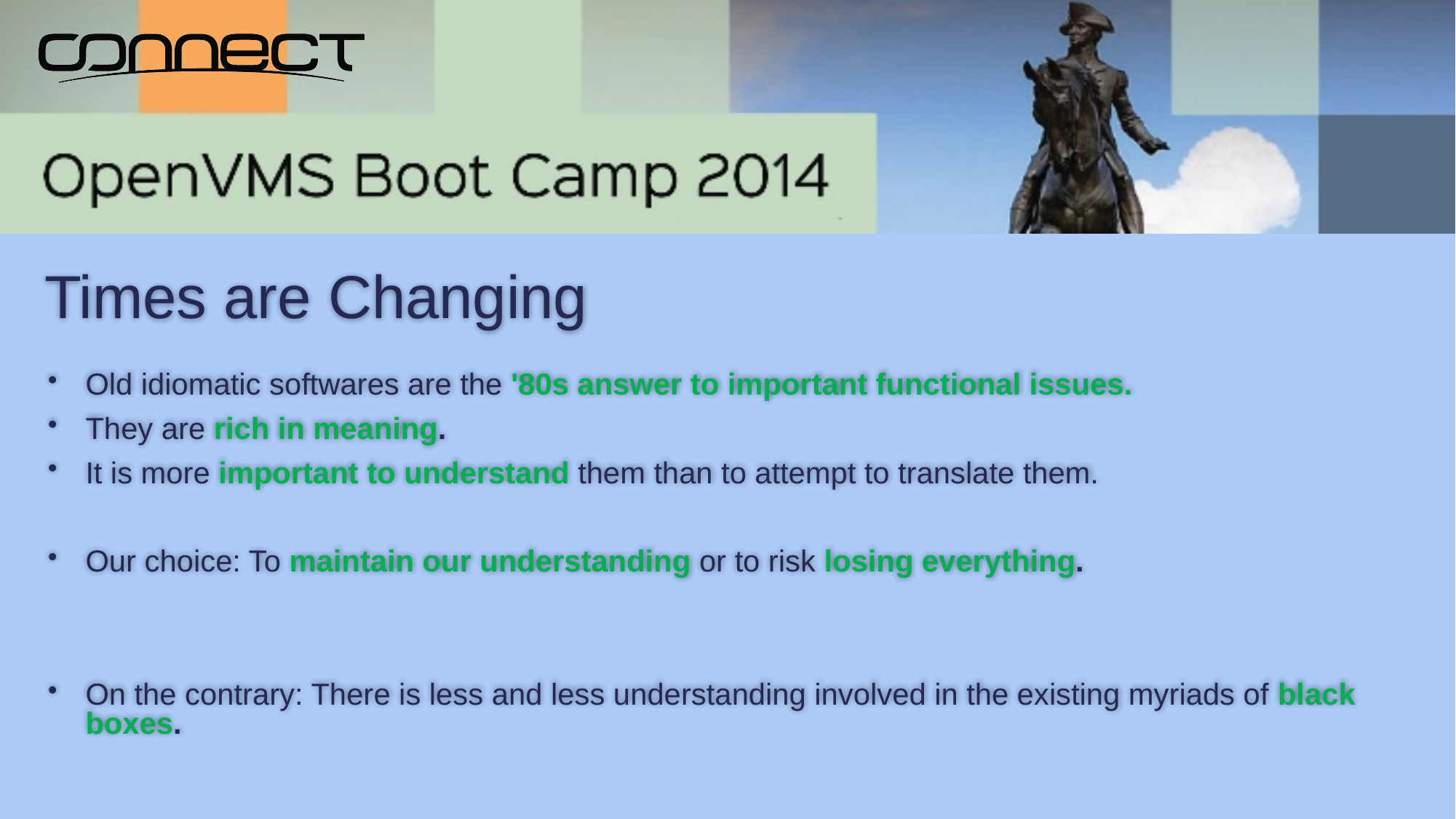

# Times are Changing
Old idiomatic softwares are the '80s answer to important functional issues.
They are rich in meaning.
It is more important to understand them than to attempt to translate them.

Our choice: To maintain our understanding or to risk losing everything.

On the contrary: There is less and less understanding involved in the existing myriads of black boxes.